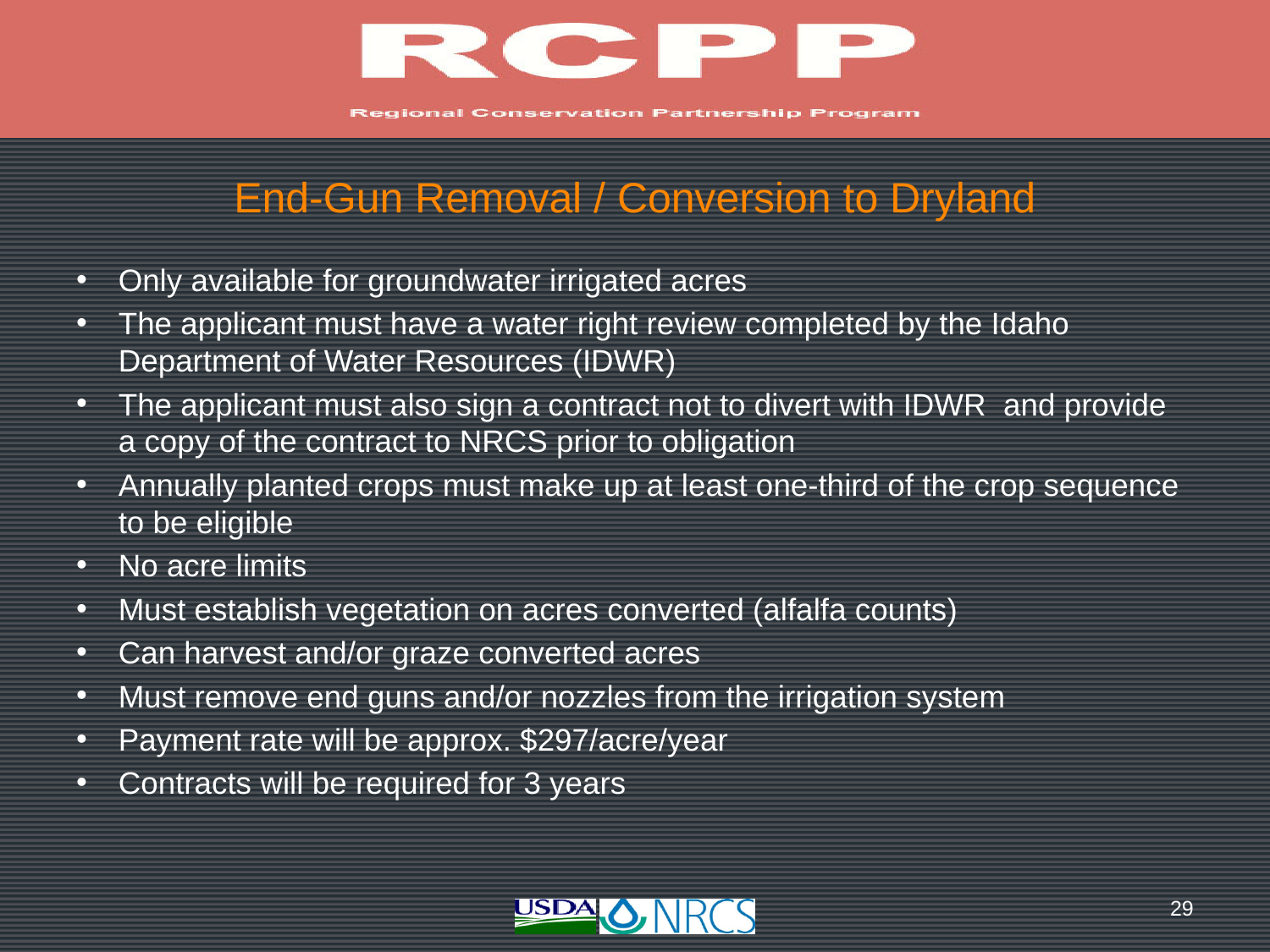

# End-Gun Removal / Conversion to Dryland
Only available for groundwater irrigated acres
The applicant must have a water right review completed by the Idaho Department of Water Resources (IDWR)
The applicant must also sign a contract not to divert with IDWR  and provide a copy of the contract to NRCS prior to obligation
Annually planted crops must make up at least one-third of the crop sequence to be eligible
No acre limits
Must establish vegetation on acres converted (alfalfa counts)
Can harvest and/or graze converted acres
Must remove end guns and/or nozzles from the irrigation system
Payment rate will be approx. $297/acre/year
Contracts will be required for 3 years

29